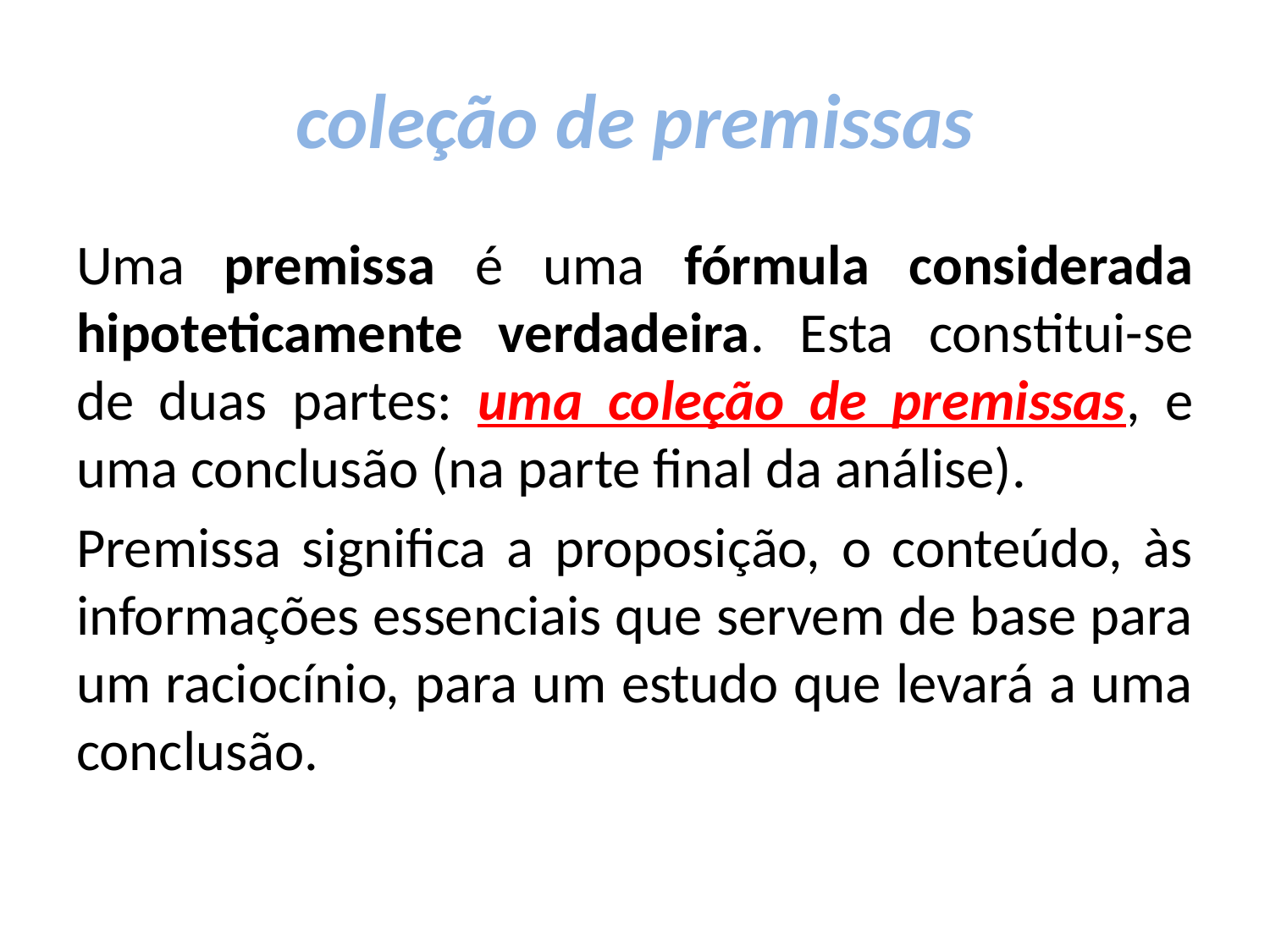

# coleção de premissas
Uma premissa é uma fórmula considerada hipoteticamente verdadeira. Esta constitui-se de duas partes: uma coleção de premissas, e uma conclusão (na parte final da análise).
Premissa significa a proposição, o conteúdo, às informações essenciais que servem de base para um raciocínio, para um estudo que levará a uma conclusão.